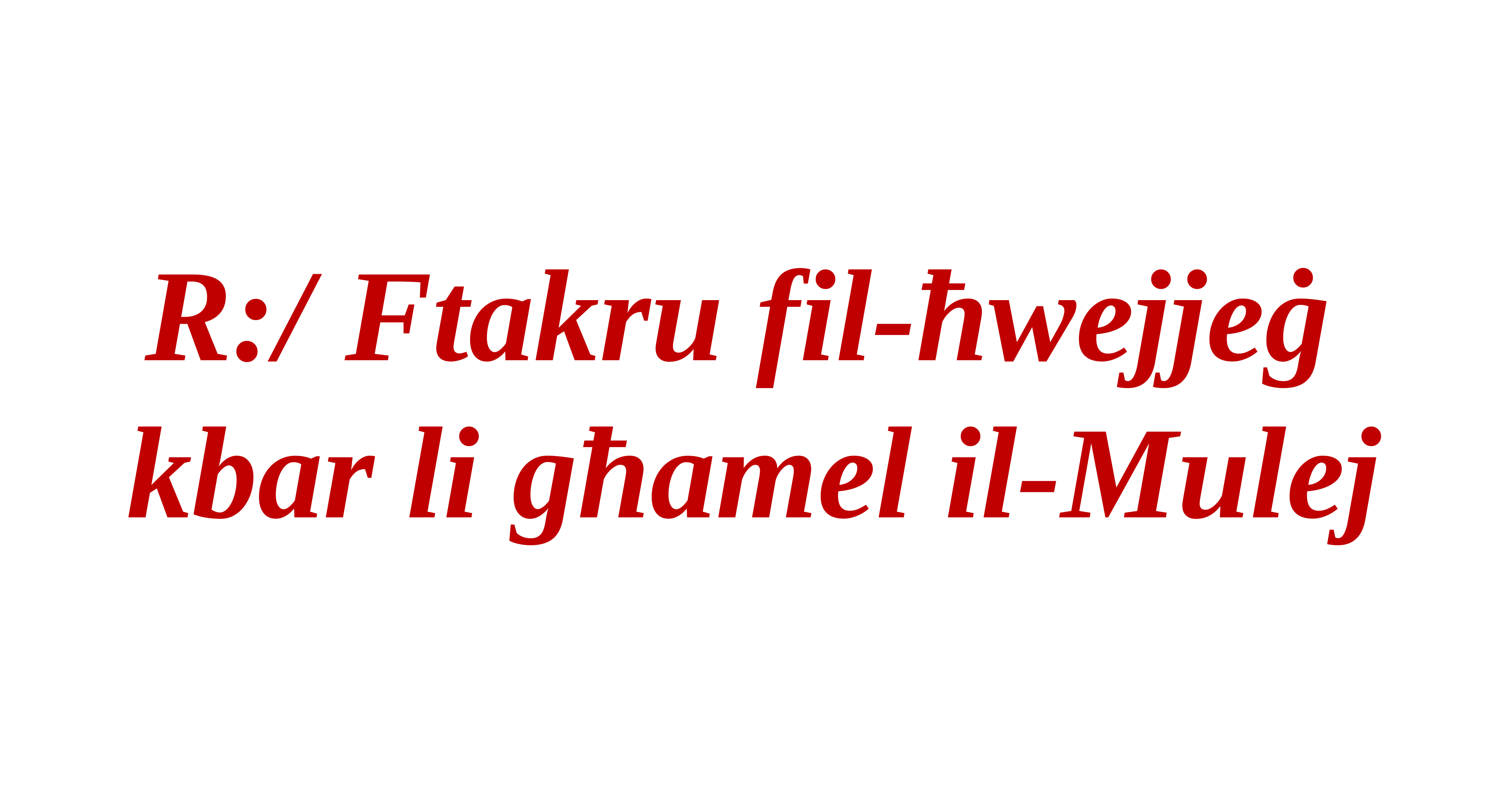

R:/ Ftakru fil-ħwejjeġ
kbar li għamel il-Mulej